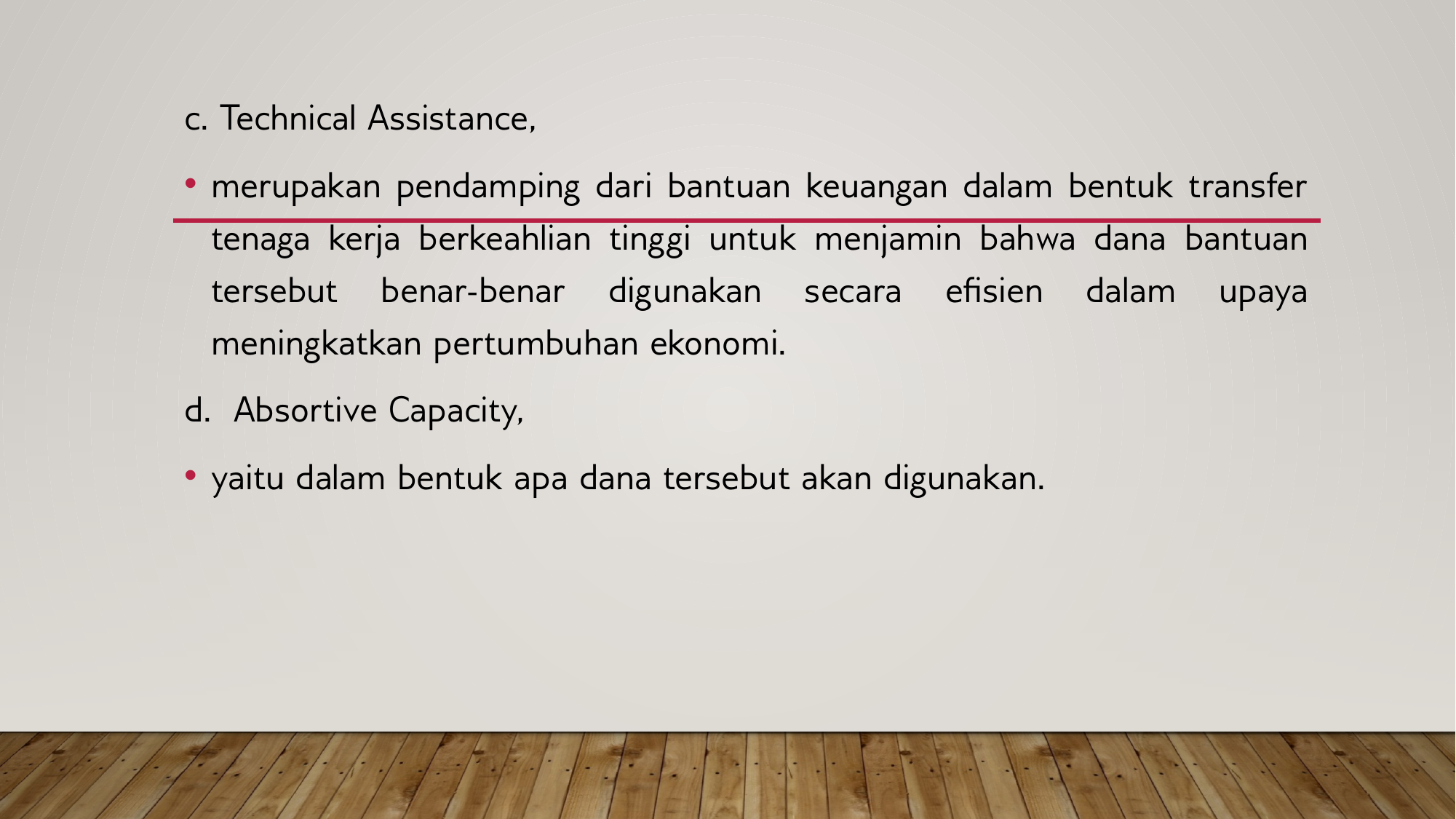

c. Technical Assistance,
merupakan pendamping dari bantuan keuangan dalam bentuk transfer tenaga kerja berkeahlian tinggi untuk menjamin bahwa dana bantuan tersebut benar-benar digunakan secara efisien dalam upaya meningkatkan pertumbuhan ekonomi.
d.  Absortive Capacity,
yaitu dalam bentuk apa dana tersebut akan digunakan.